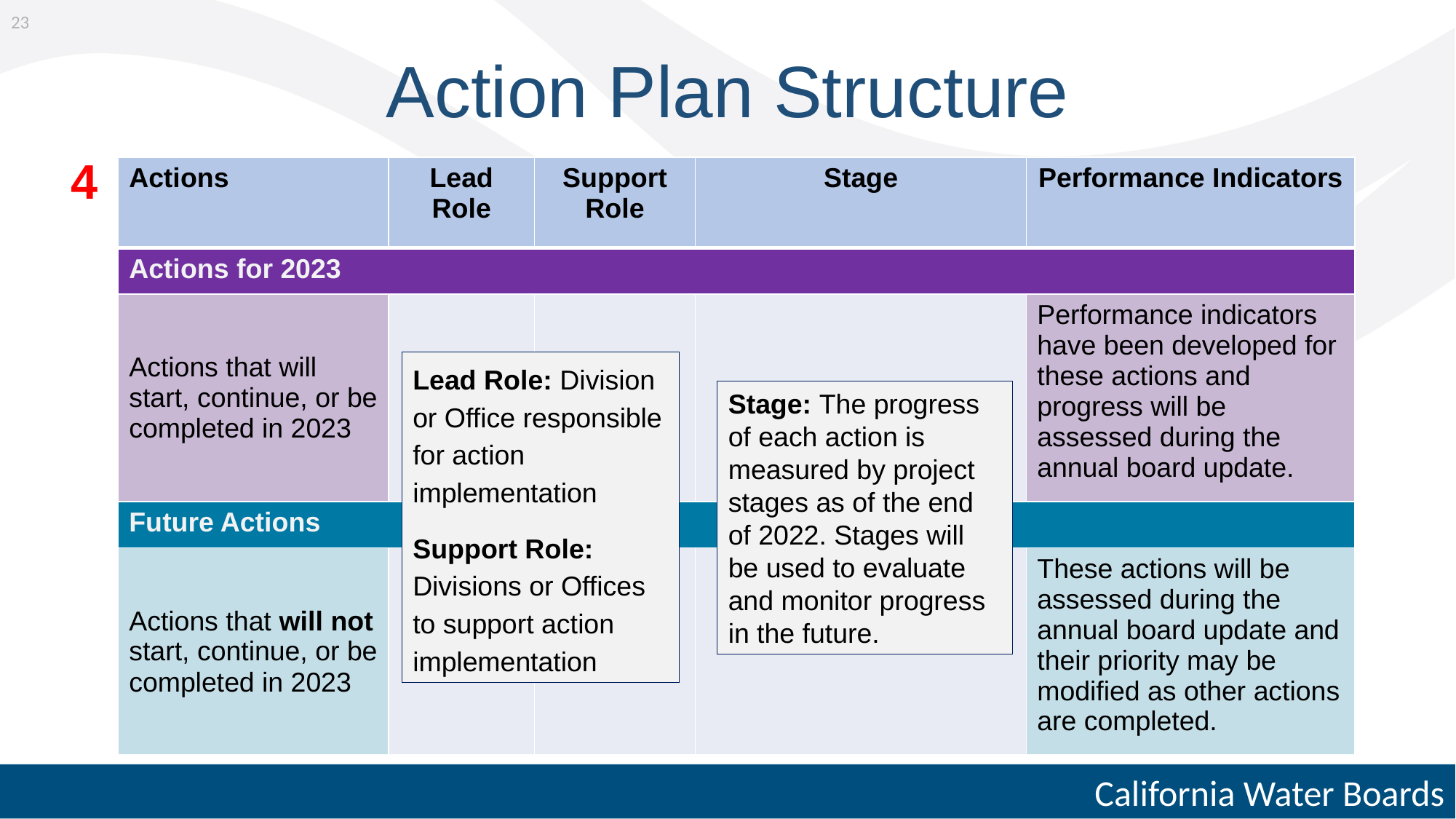

23
# Action Plan Structure
4
| Actions | Lead Role | Support Role | Stage | Performance Indicators |
| --- | --- | --- | --- | --- |
| Actions for 2023 |  |  |  |  |
| Actions that will start, continue, or be completed in 2023 |  |  |  | Performance indicators have been developed for these actions and progress will be assessed during the annual board update. |
| Future Actions |  |  |  |  |
| Actions that will not start, continue, or be completed in 2023 |  |  |  | These actions will be assessed during the annual board update and their priority may be modified as other actions are completed. |
Lead Role: Division or Office responsible for action implementation
Support Role: Divisions or Offices to support action implementation
Stage: The progress of each action is measured by project stages as of the end of 2022. Stages will be used to evaluate and monitor progress in the future.